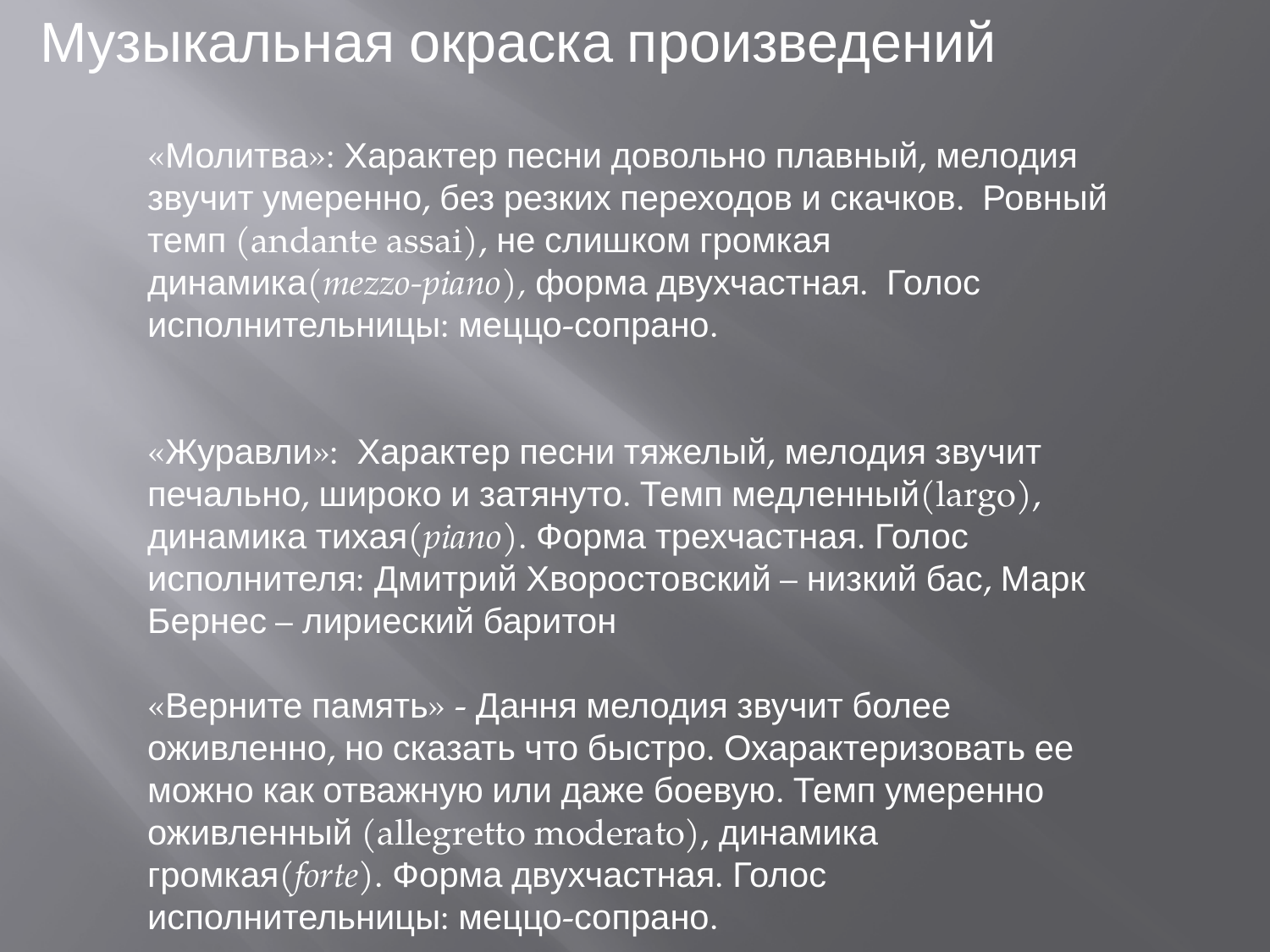

Музыкальная окраска произведений
«Молитва»: Характер песни довольно плавный, мелодия звучит умеренно, без резких переходов и скачков.  Ровный темп (andante assai), не слишком громкая динамика(mezzo-piano), форма двухчастная.  Голос исполнительницы: меццо-сопрано.

«Журавли»:  Характер песни тяжелый, мелодия звучит печально, широко и затянуто. Темп медленный(largo), динамика тихая(piano). Форма трехчастная. Голос исполнителя: Дмитрий Хворостовский – низкий бас, Марк Бернес – лириеский баритон

«Верните память» - Дання мелодия звучит более оживленно, но сказать что быстро. Охарактеризовать ее можно как отважную или даже боевую. Темп умеренно оживленный (allegretto moderato), динамика громкая(forte). Форма двухчастная. Голос исполнительницы: меццо-сопрано.